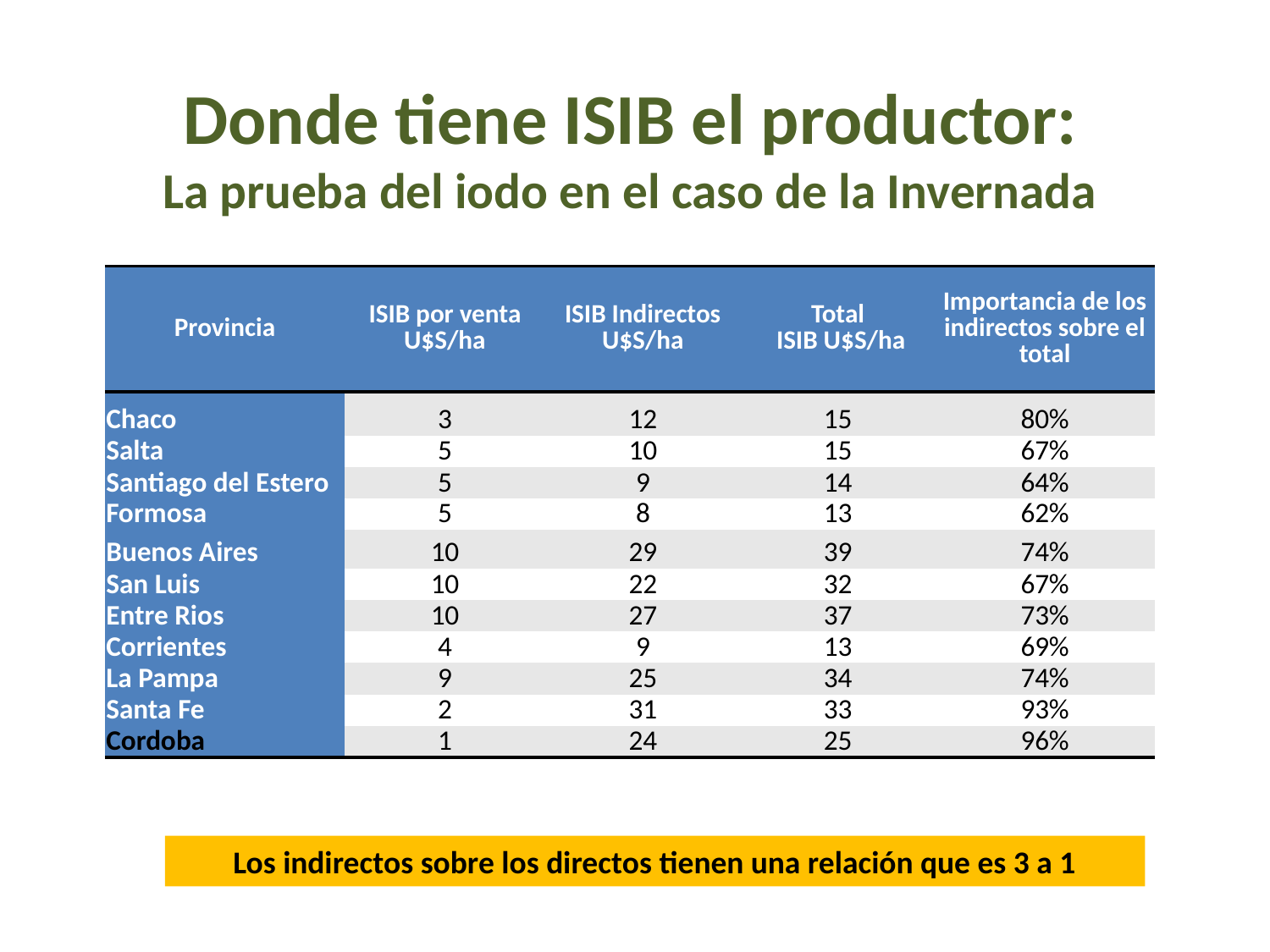

# Donde tiene ISIB el productor: La prueba del iodo en el caso de la Invernada
| Provincia | ISIB por venta U$S/ha | ISIB Indirectos U$S/ha | Total ISIB U$S/ha | Importancia de los indirectos sobre el total |
| --- | --- | --- | --- | --- |
| Chaco | 3 | 12 | 15 | 80% |
| Salta | 5 | 10 | 15 | 67% |
| Santiago del Estero | 5 | 9 | 14 | 64% |
| Formosa | 5 | 8 | 13 | 62% |
| Buenos Aires | 10 | 29 | 39 | 74% |
| San Luis | 10 | 22 | 32 | 67% |
| Entre Rios | 10 | 27 | 37 | 73% |
| Corrientes | 4 | 9 | 13 | 69% |
| La Pampa | 9 | 25 | 34 | 74% |
| Santa Fe | 2 | 31 | 33 | 93% |
| Cordoba | 1 | 24 | 25 | 96% |
Los indirectos sobre los directos tienen una relación que es 3 a 1